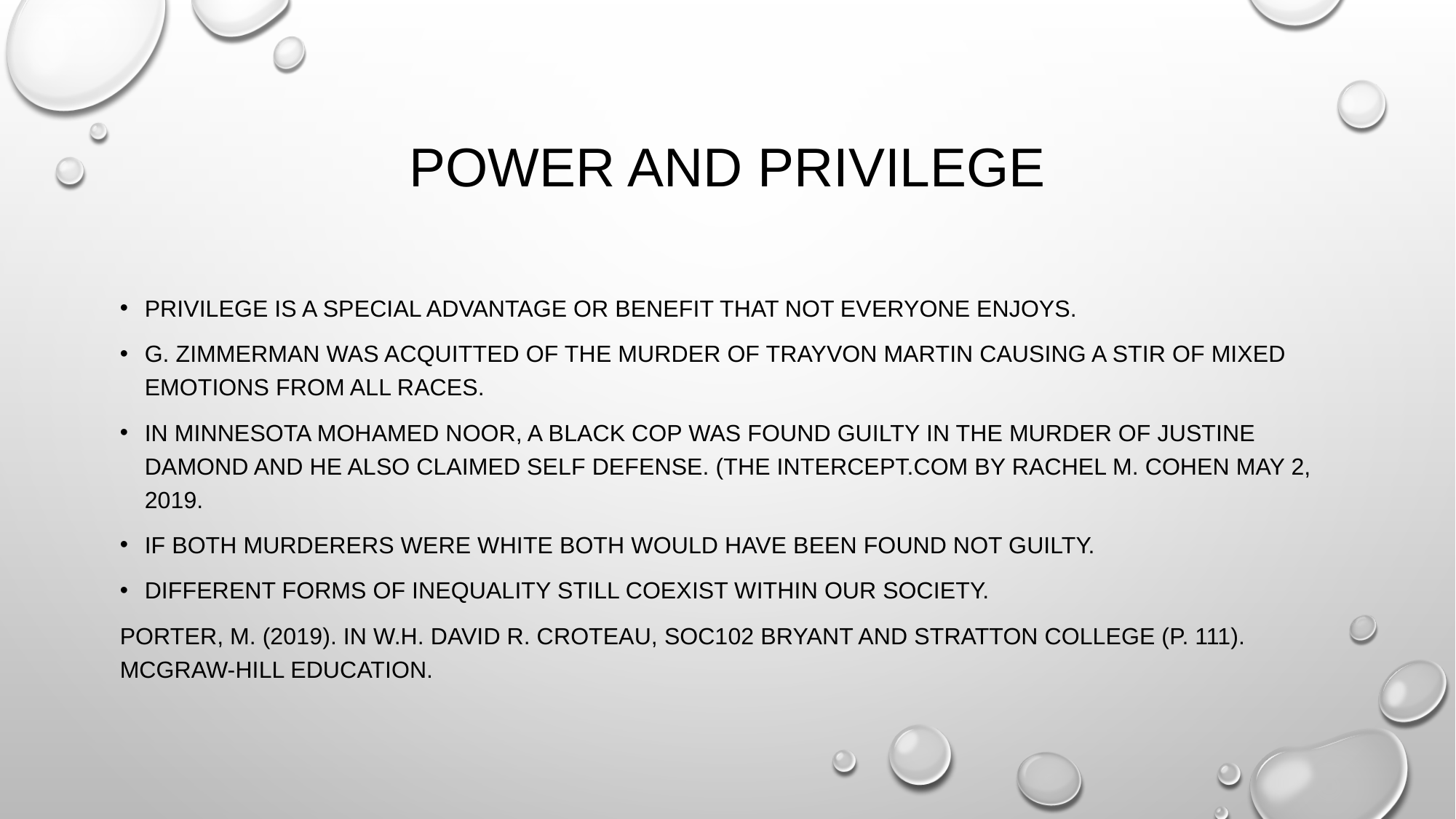

# Power and Privilege
Privilege is a special advantage or benefit that not everyone enjoys.
G. Zimmerman was acquitted of the murder of Trayvon martin causing a stir of mixed emotions from all races.
In Minnesota Mohamed Noor, A black cop was found guilty in the murder of Justine Damond and he also claimed self defense. (the intercept.com by Rachel m. cohen may 2, 2019.
If both murderers were white both would have been found Not guilty.
Different forms of inequality still coexist within our society.
Porter, M. (2019). In W.H. DAVID R. Croteau, SOC102 Bryant and Stratton college (p. 111). Mcgraw-Hill Education.